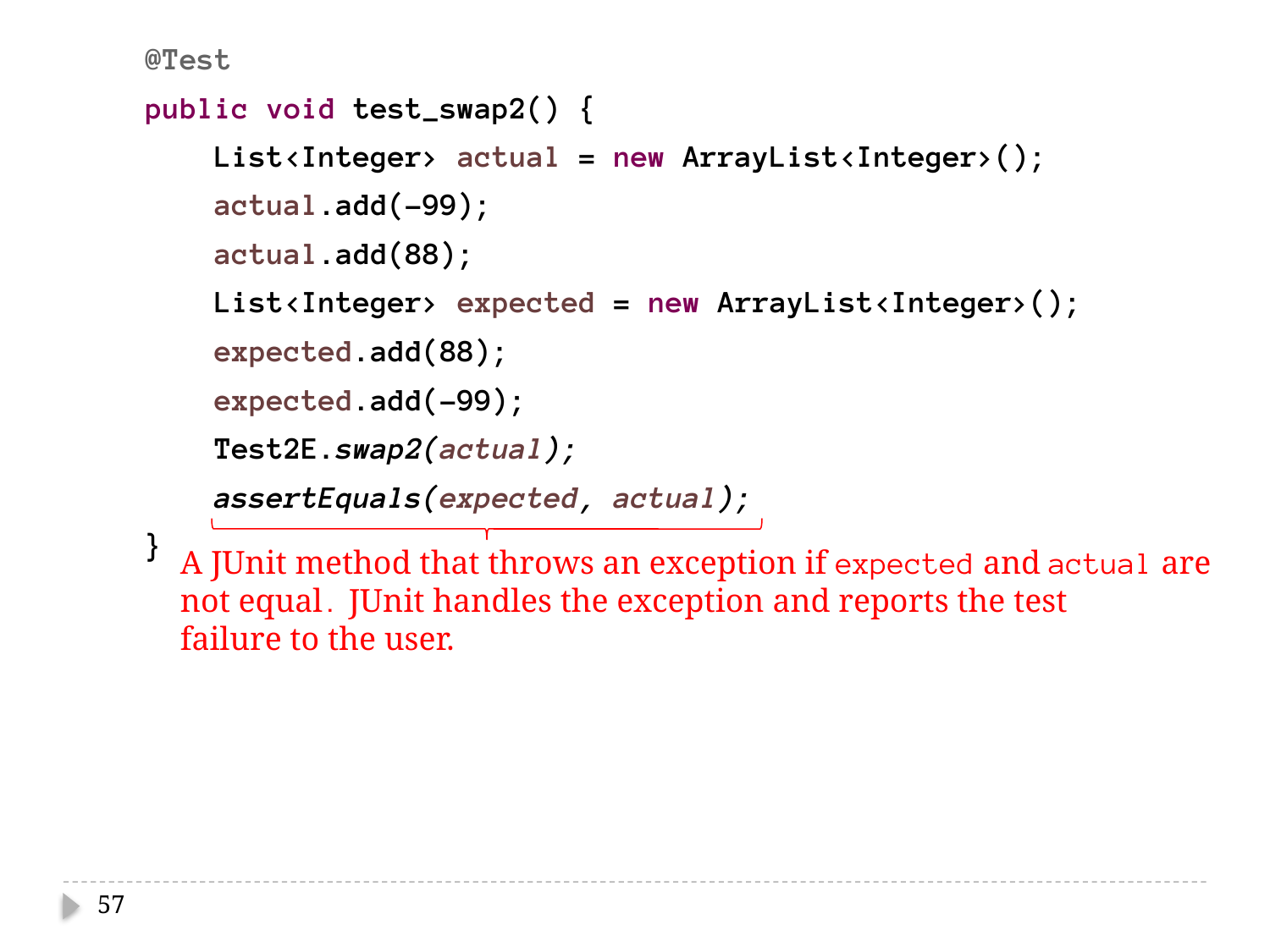

@Test
    public void test_swap2() {
        List<Integer> actual = new ArrayList<Integer>();
        actual.add(-99);
        actual.add(88);
        List<Integer> expected = new ArrayList<Integer>();
        expected.add(88);
        expected.add(-99);
        Test2E.swap2(actual);
        assertEquals(expected, actual);
    }

A JUnit method that throws an exception if expected and actual are
not equal. JUnit handles the exception and reports the test
failure to the user.
57